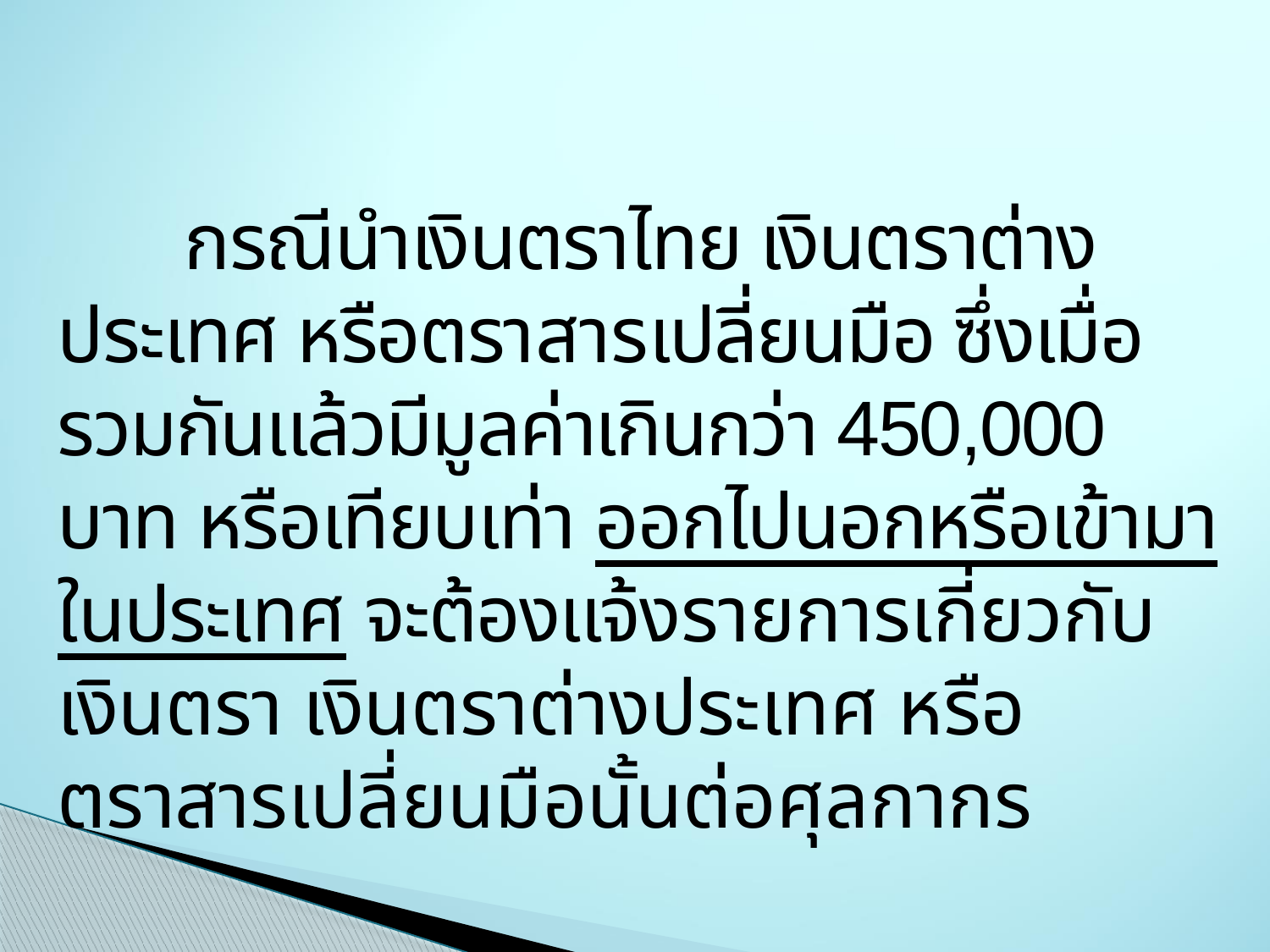

กรณีนำเงินตราไทย เงินตราต่างประเทศ หรือตราสารเปลี่ยนมือ ซึ่งเมื่อรวมกันแล้วมีมูลค่าเกินกว่า 450,000 บาท หรือเทียบเท่า ออกไปนอกหรือเข้ามาในประเทศ จะต้องแจ้งรายการเกี่ยวกับเงินตรา เงินตราต่างประเทศ หรือตราสารเปลี่ยนมือนั้นต่อศุลกากร